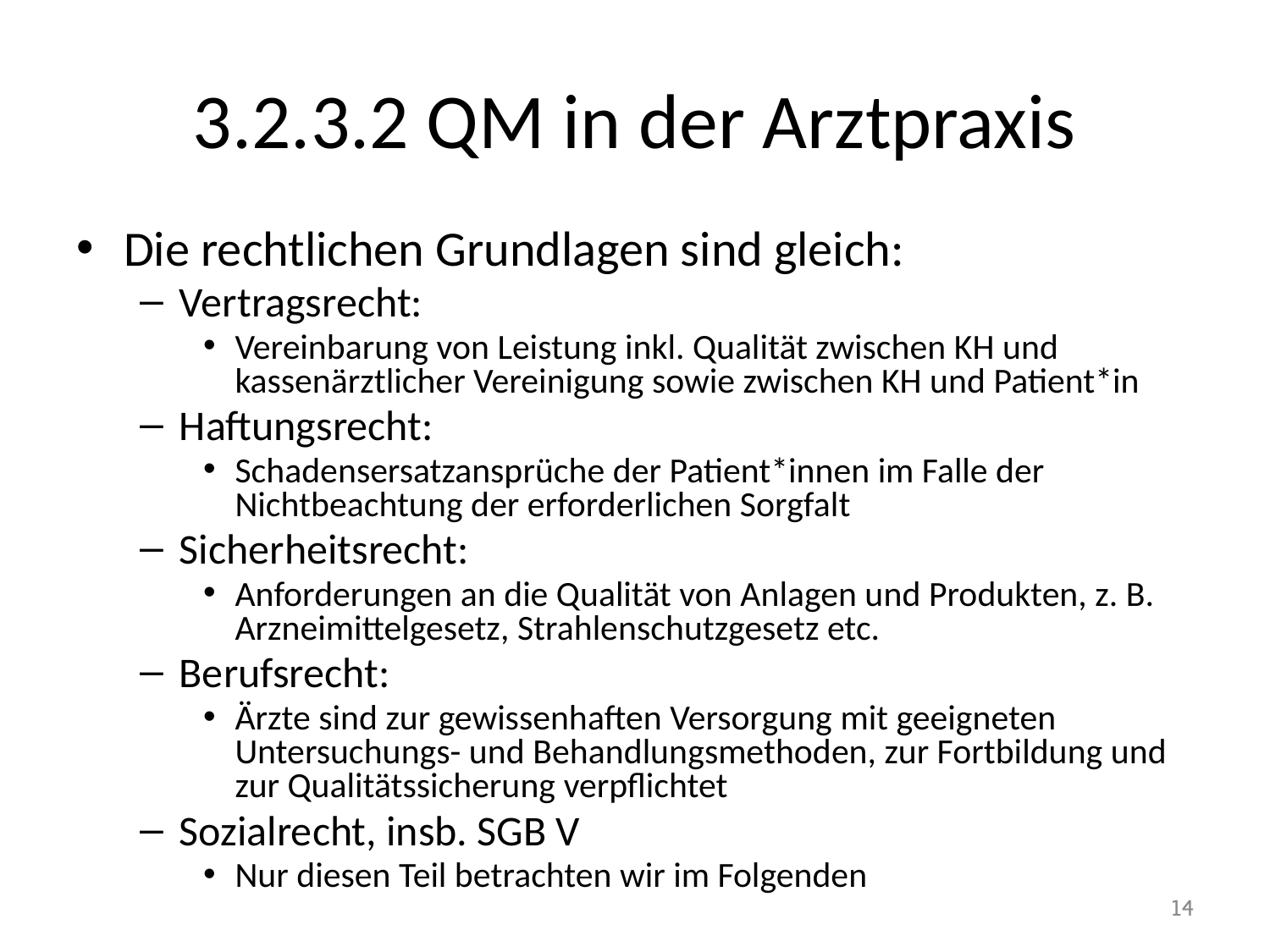

# 3.2.3.2 QM in der Arztpraxis
Die rechtlichen Grundlagen sind gleich:
Vertragsrecht:
Vereinbarung von Leistung inkl. Qualität zwischen KH und kassenärztlicher Vereinigung sowie zwischen KH und Patient*in
Haftungsrecht:
Schadensersatzansprüche der Patient*innen im Falle der Nichtbeachtung der erforderlichen Sorgfalt
Sicherheitsrecht:
Anforderungen an die Qualität von Anlagen und Produkten, z. B. Arzneimittelgesetz, Strahlenschutzgesetz etc.
Berufsrecht:
Ärzte sind zur gewissenhaften Versorgung mit geeigneten Untersuchungs- und Behandlungsmethoden, zur Fortbildung und zur Qualitätssicherung verpflichtet
Sozialrecht, insb. SGB V
Nur diesen Teil betrachten wir im Folgenden
14